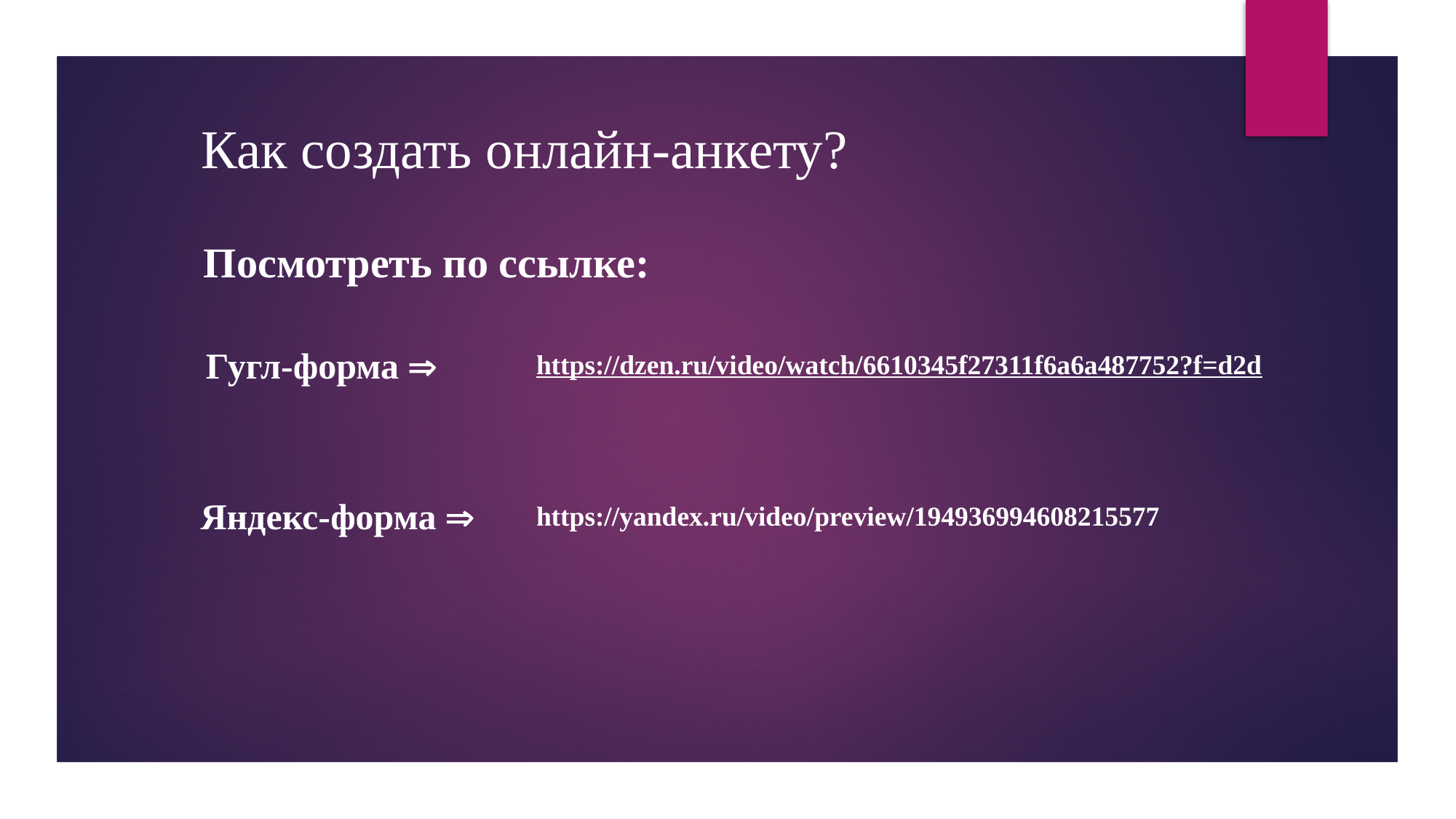

Как создать онлайн-анкету?
Посмотреть по ссылке:
Гугл-форма ⇒
https://dzen.ru/video/watch/6610345f27311f6a6a487752?f=d2d
Яндекс-форма ⇒
https://yandex.ru/video/preview/194936994608215577